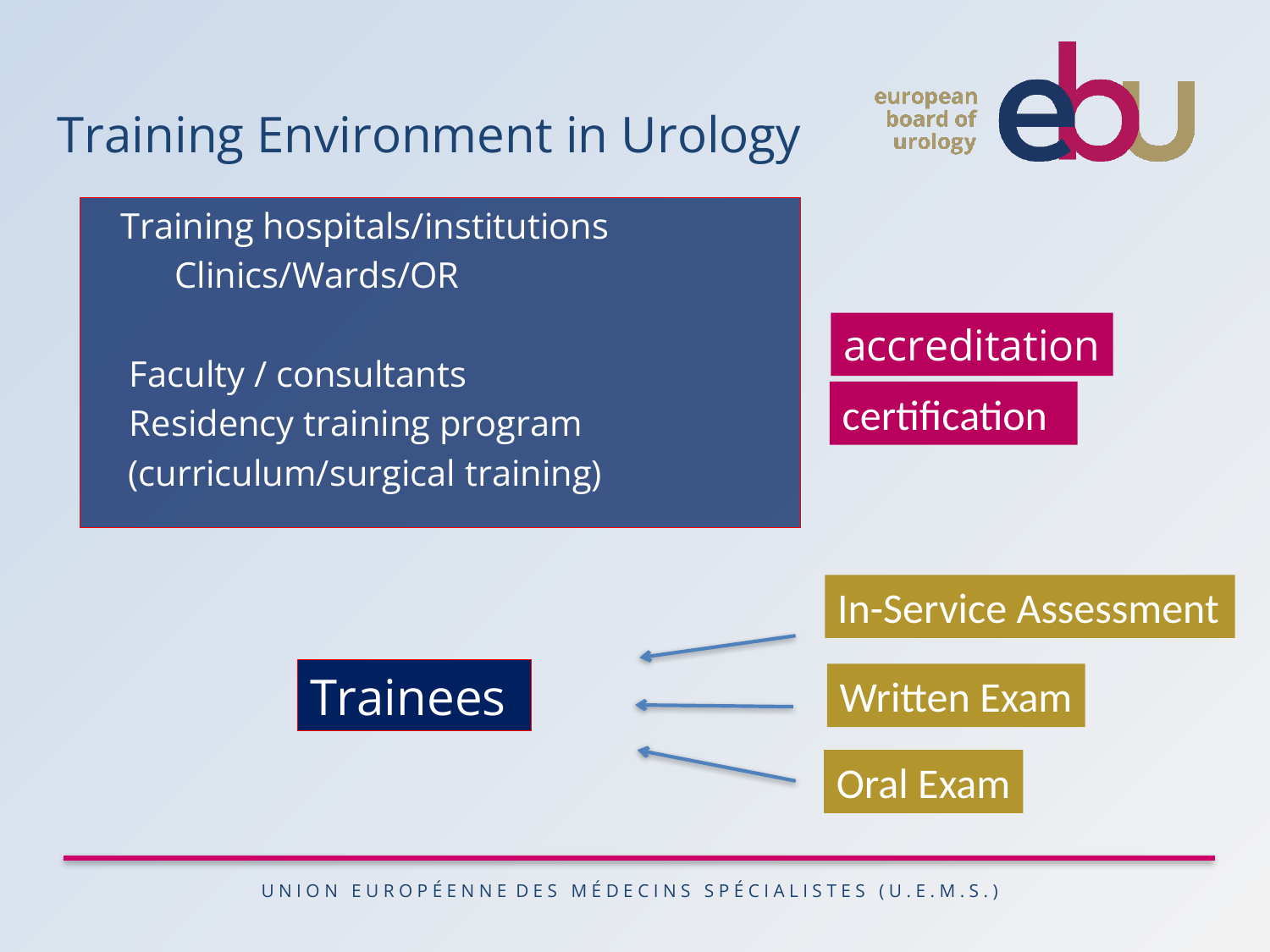

# Training Environment in Urology
   Training hospitals/institutions
         Clinics/Wards/OR

    Faculty / consultants
    Residency training program
   (curriculum/surgical training)
accreditation
certification
In-Service Assessment
Written Exam
Oral Exam
Trainees